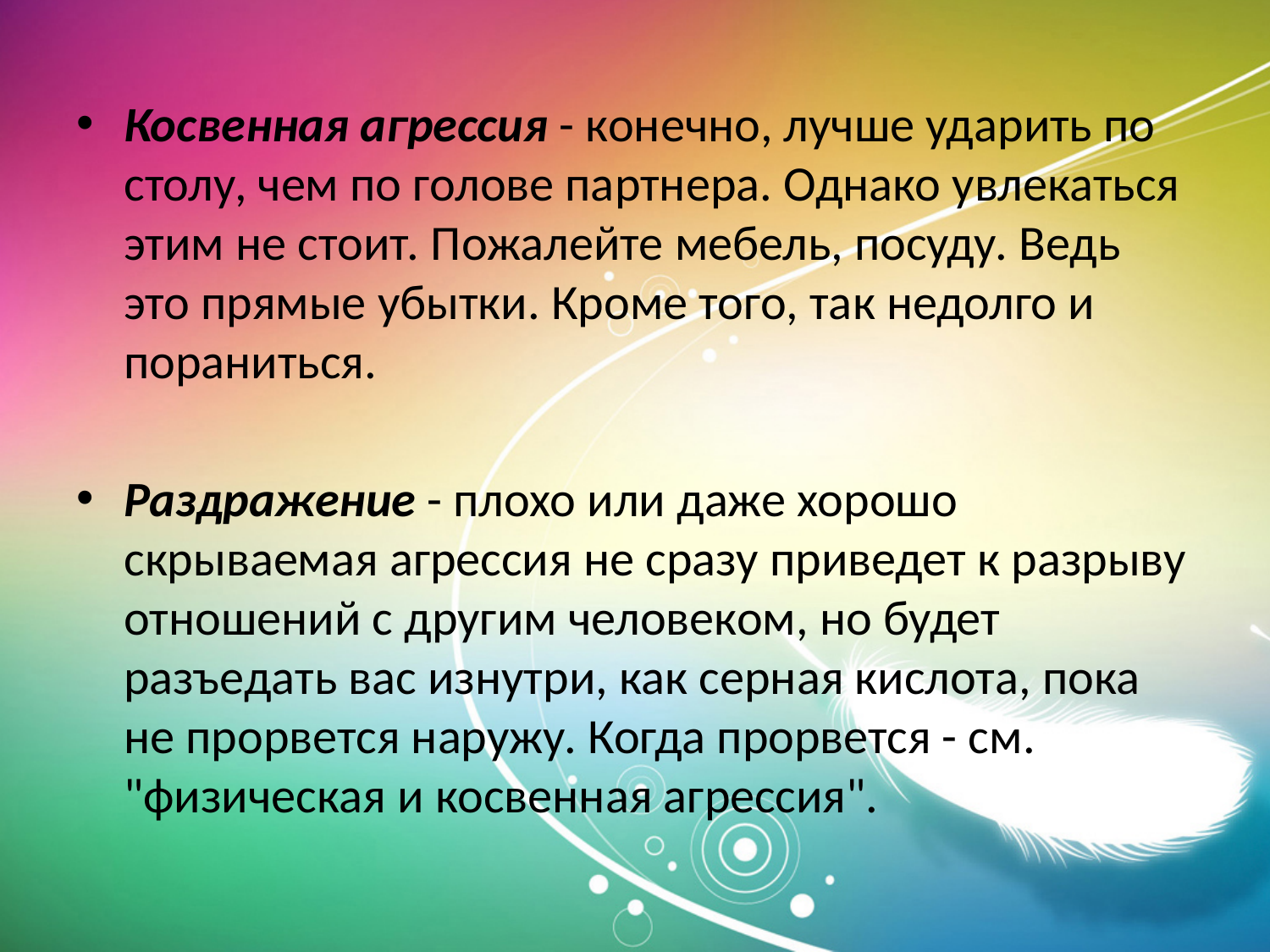

Косвенная агрессия - конечно, лучше ударить по столу, чем по голове партнера. Однако увлекаться этим не стоит. Пожалейте мебель, посуду. Ведь это прямые убытки. Кроме того, так недолго и пораниться.

Раздражение - плохо или даже хорошо скрываемая агрессия не сразу приведет к разрыву отношений с другим человеком, но будет разъедать вас изнутри, как серная кислота, пока не прорвется наружу. Когда прорвется - см. "физическая и косвенная агрессия".